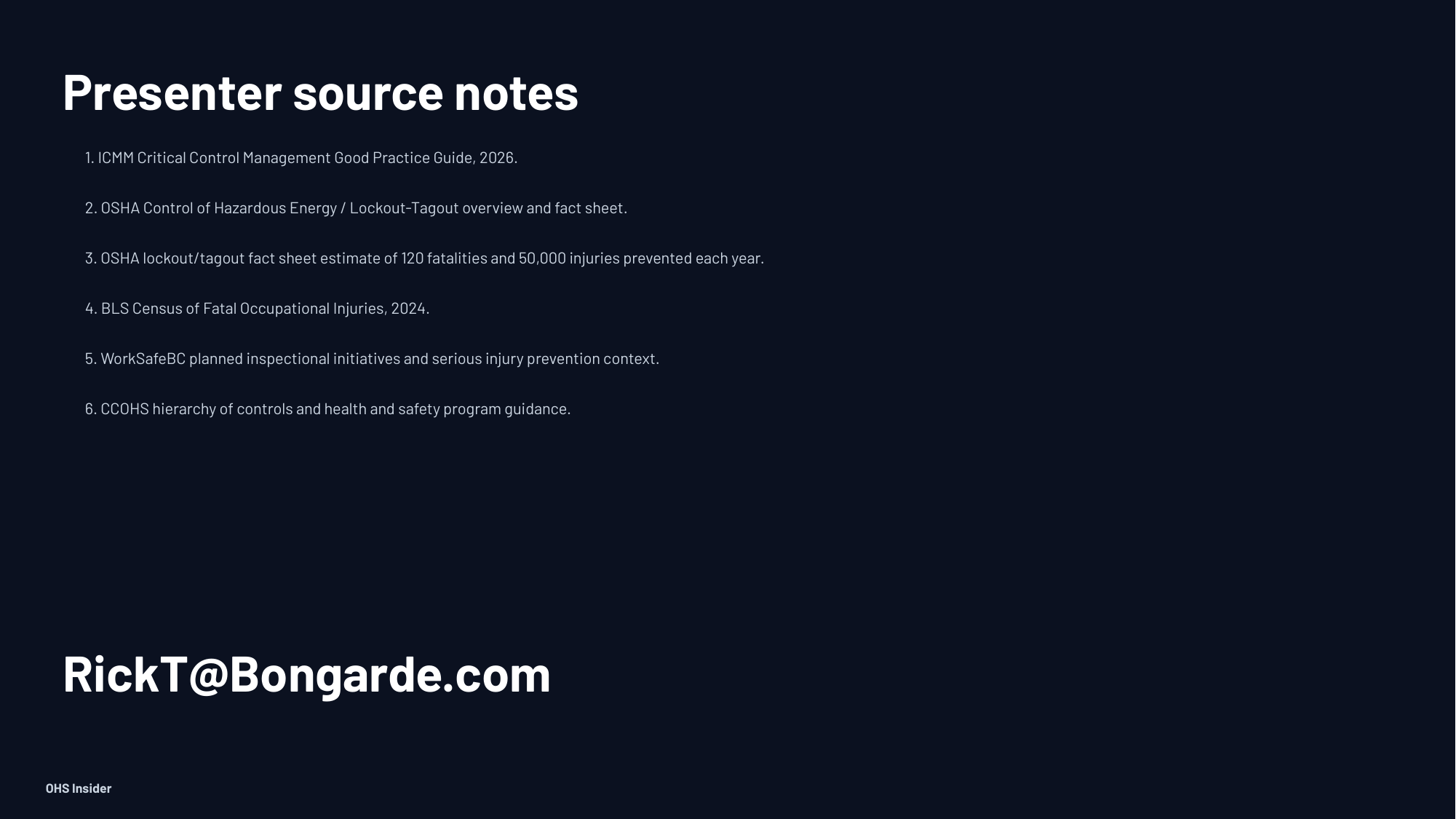

Presenter source notes
1. ICMM Critical Control Management Good Practice Guide, 2026.
2. OSHA Control of Hazardous Energy / Lockout-Tagout overview and fact sheet.
3. OSHA lockout/tagout fact sheet estimate of 120 fatalities and 50,000 injuries prevented each year.
4. BLS Census of Fatal Occupational Injuries, 2024.
5. WorkSafeBC planned inspectional initiatives and serious injury prevention context.
6. CCOHS hierarchy of controls and health and safety program guidance.
RickT@Bongarde.com
OHS Insider